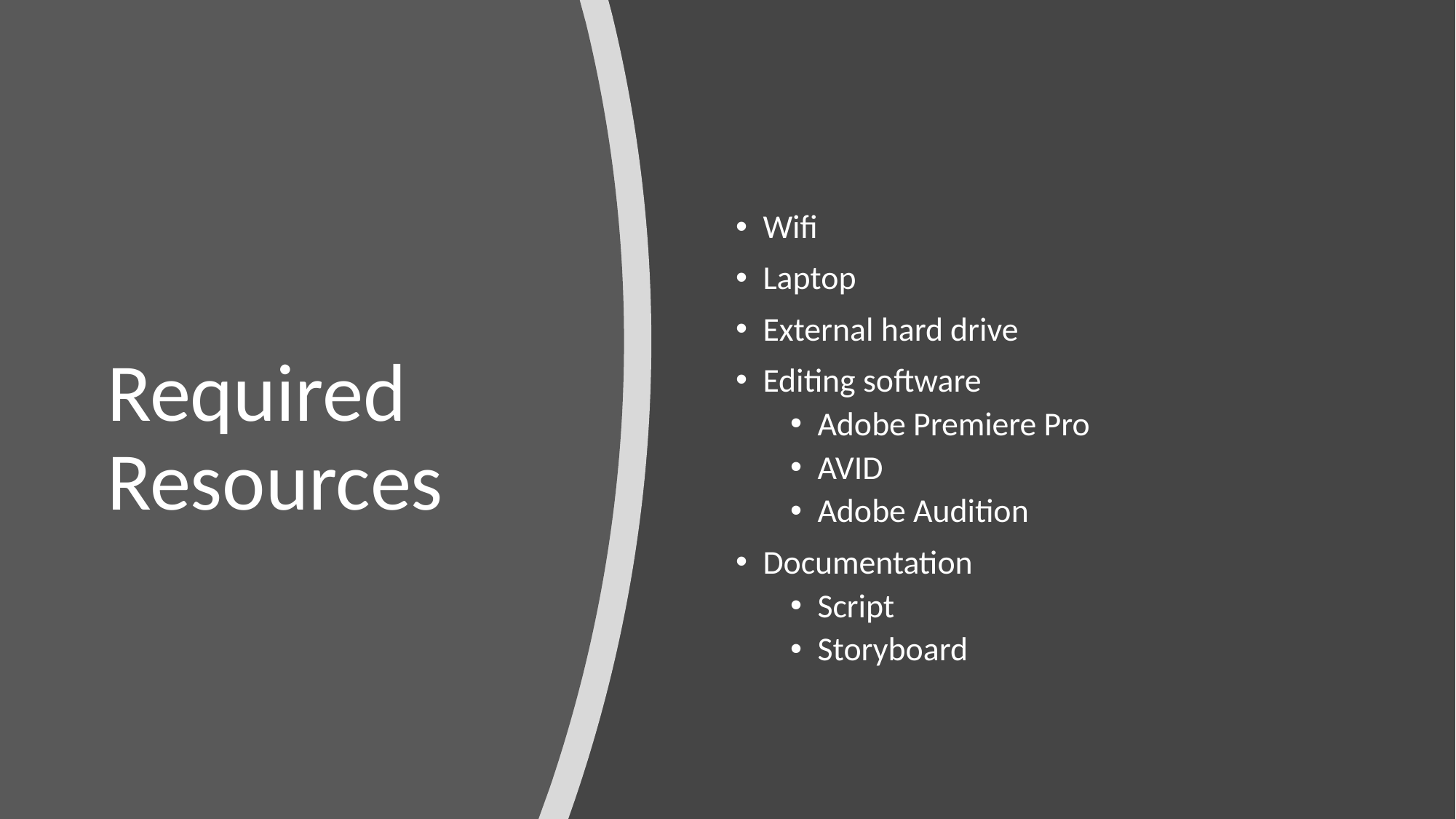

# Required Resources
Wifi
Laptop
External hard drive
Editing software
Adobe Premiere Pro
AVID
Adobe Audition
Documentation
Script
Storyboard